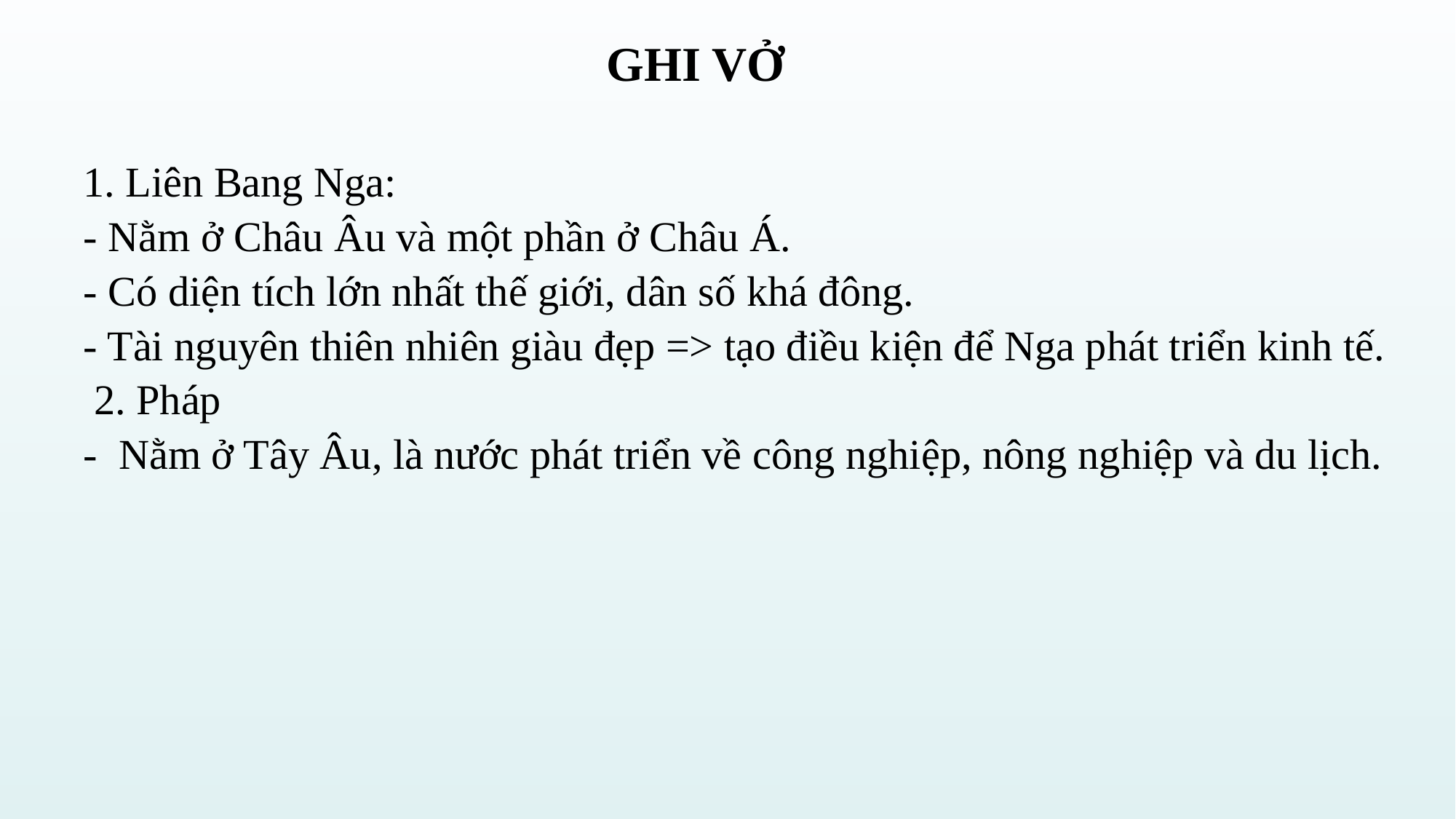

GHI VỞ
1. Liên Bang Nga:
- Nằm ở Châu Âu và một phần ở Châu Á.
- Có diện tích lớn nhất thế giới, dân số khá đông.
- Tài nguyên thiên nhiên giàu đẹp => tạo điều kiện để Nga phát triển kinh tế.
 2. Pháp
-  Nằm ở Tây Âu, là nước phát triển về công nghiệp, nông nghiệp và du lịch.